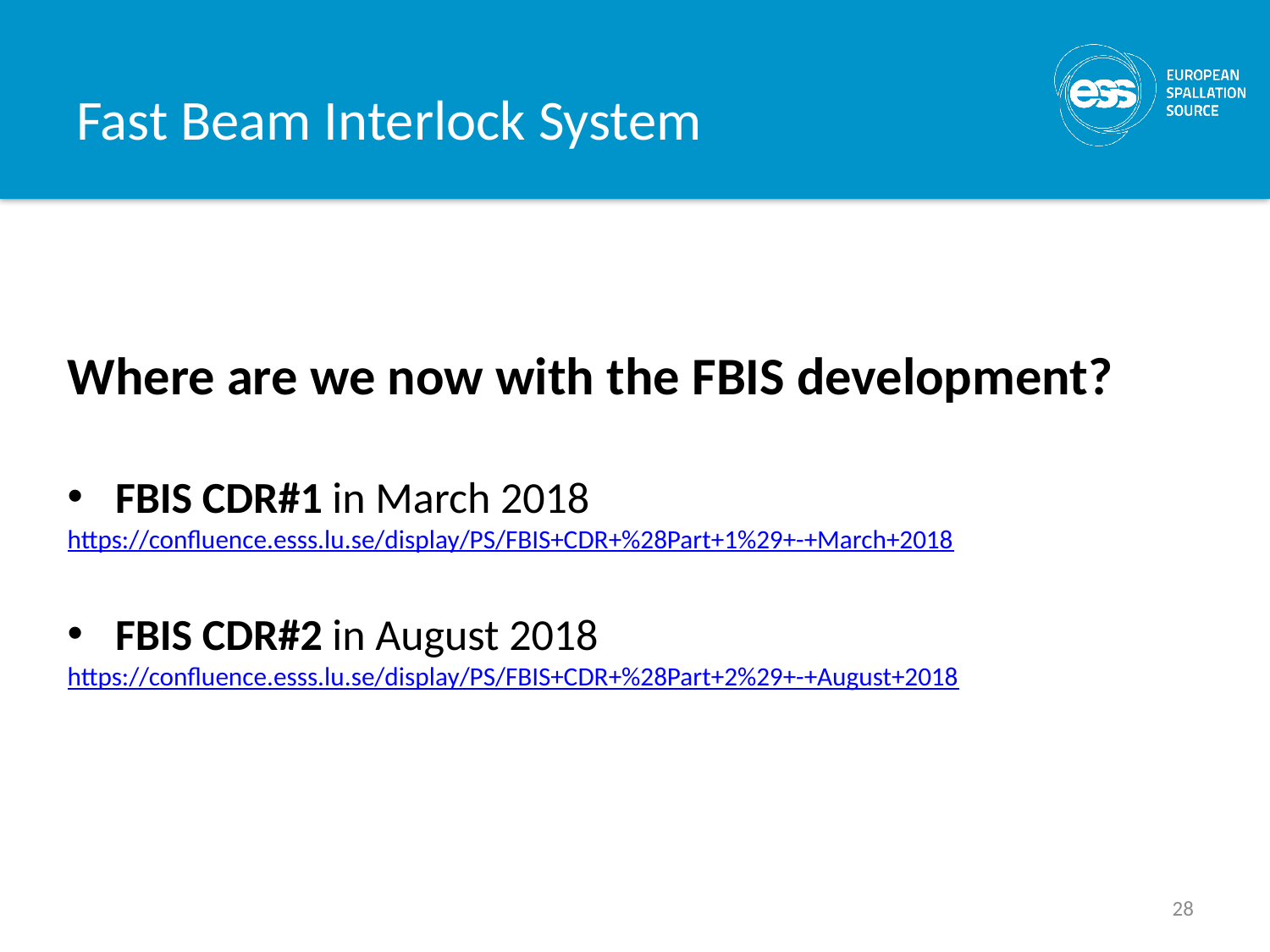

# Fast Beam Interlock System
Where are we now with the FBIS development?

FBIS CDR#1 in March 2018
https://confluence.esss.lu.se/display/PS/FBIS+CDR+%28Part+1%29+-+March+2018

FBIS CDR#2 in August 2018
https://confluence.esss.lu.se/display/PS/FBIS+CDR+%28Part+2%29+-+August+2018

28